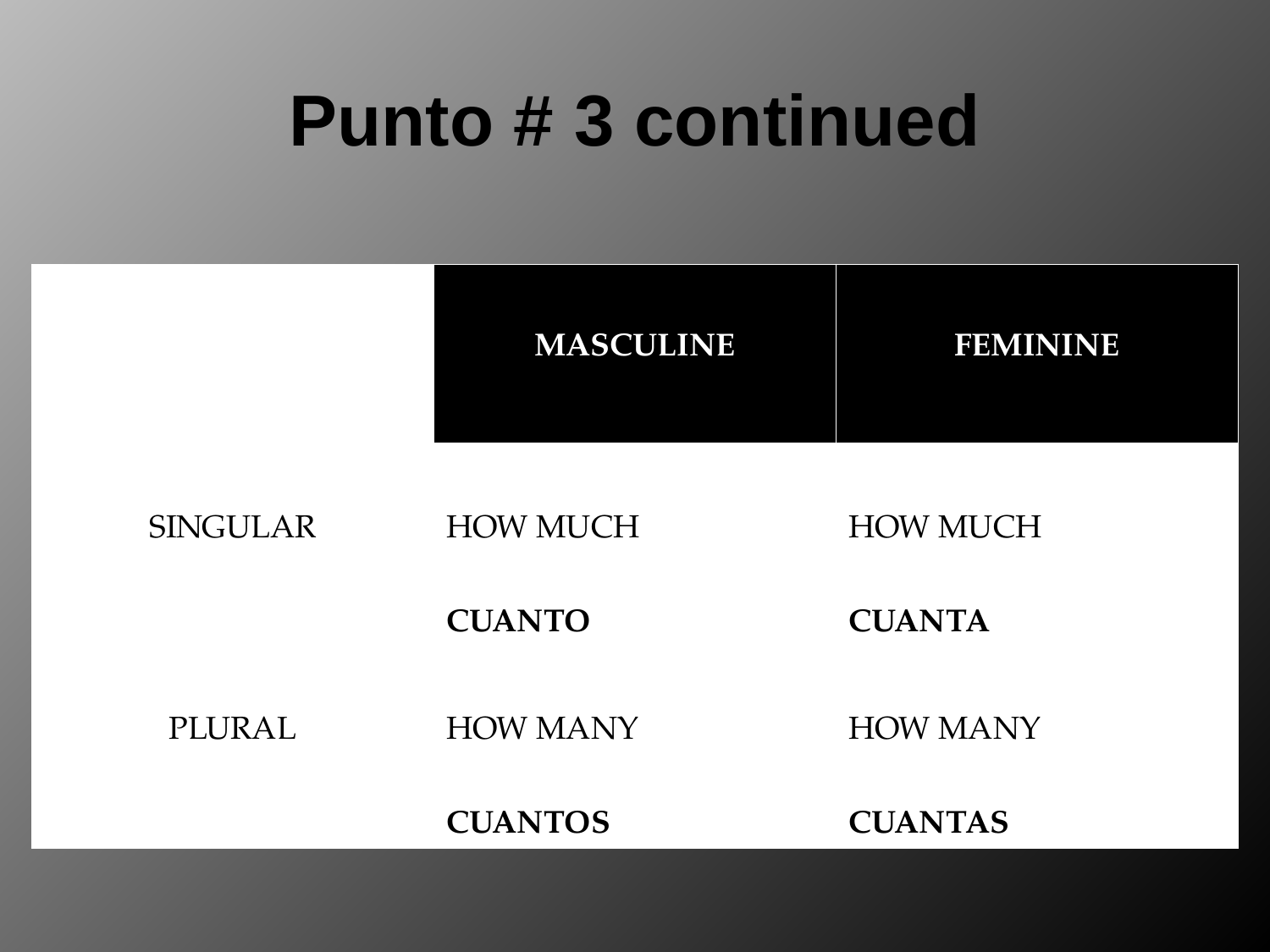

# Punto # 3 continued
|  | MASCULINE | FEMININE |
| --- | --- | --- |
| SINGULAR | HOW MUCH CUANTO | HOW MUCH CUANTA |
| PLURAL | HOW MANY CUANTOS | HOW MANY CUANTAS |